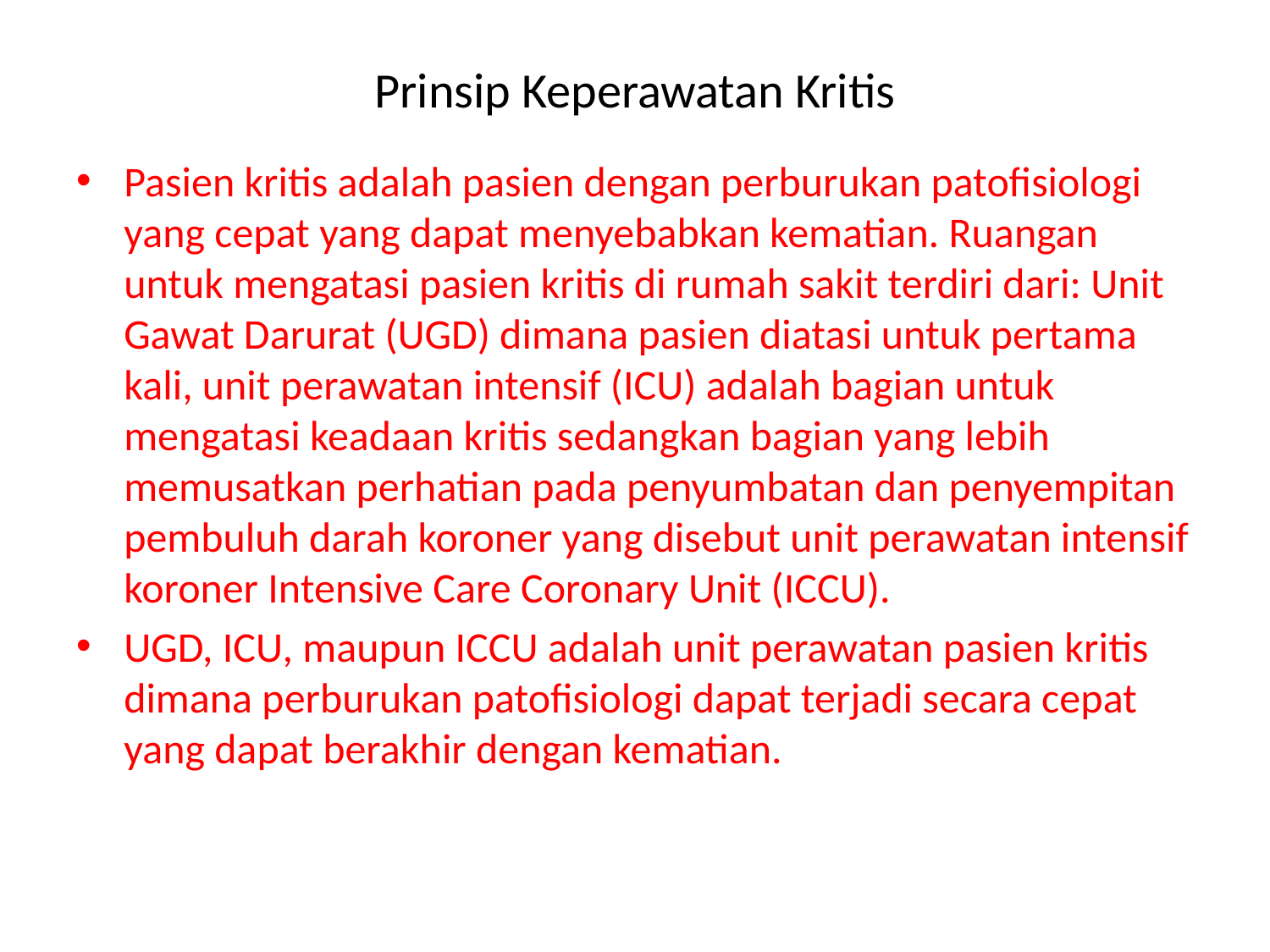

# Prinsip Keperawatan Kritis
Pasien kritis adalah pasien dengan perburukan patofisiologi yang cepat yang dapat menyebabkan kematian. Ruangan untuk mengatasi pasien kritis di rumah sakit terdiri dari: Unit Gawat Darurat (UGD) dimana pasien diatasi untuk pertama kali, unit perawatan intensif (ICU) adalah bagian untuk mengatasi keadaan kritis sedangkan bagian yang lebih memusatkan perhatian pada penyumbatan dan penyempitan pembuluh darah koroner yang disebut unit perawatan intensif koroner Intensive Care Coronary Unit (ICCU).
UGD, ICU, maupun ICCU adalah unit perawatan pasien kritis dimana perburukan patofisiologi dapat terjadi secara cepat yang dapat berakhir dengan kematian.